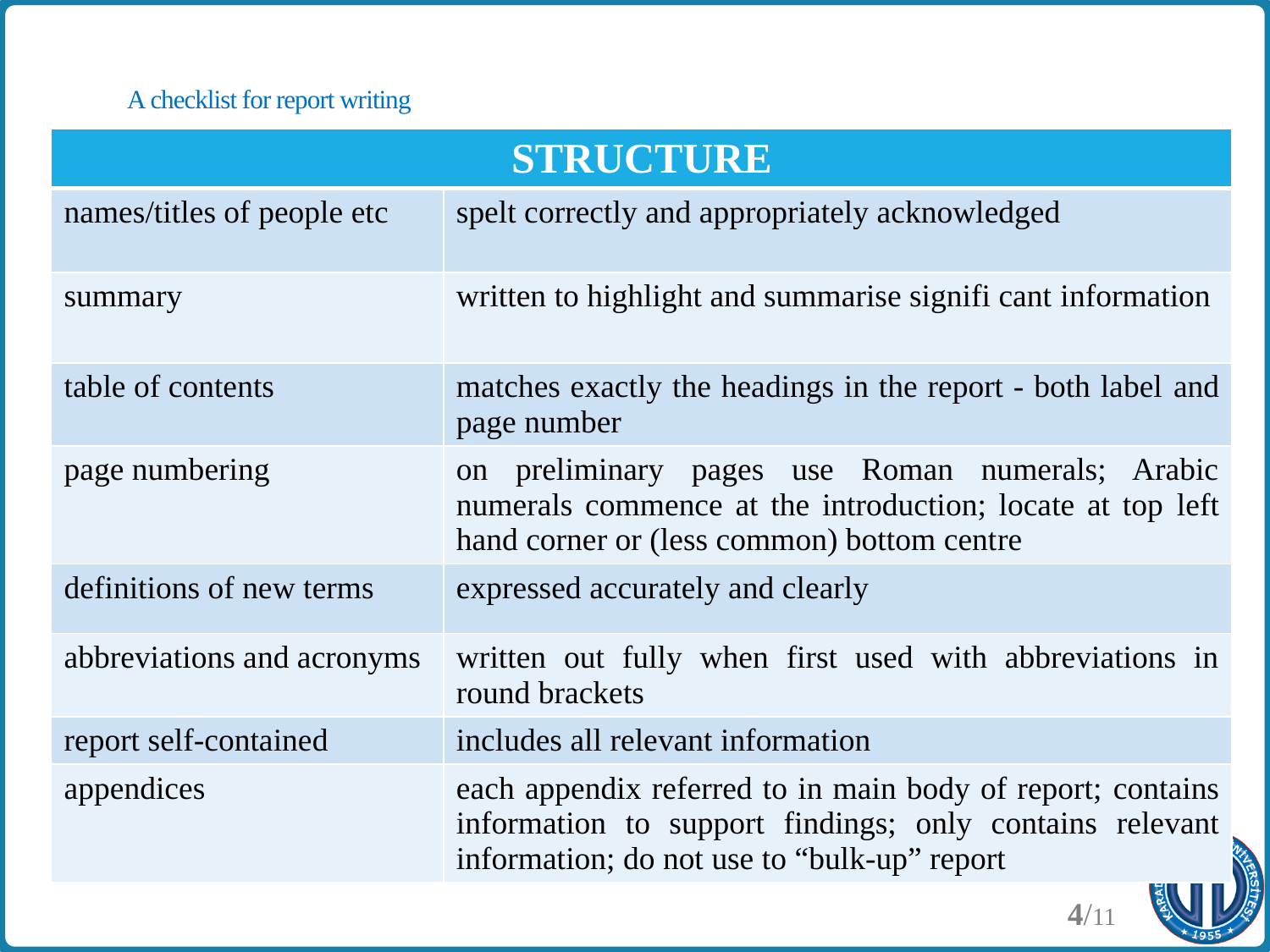

# A checklist for report writing
| STRUCTURE |  |
| --- | --- |
| names/titles of people etc | spelt correctly and appropriately acknowledged |
| summary | written to highlight and summarise signifi cant information |
| table of contents | matches exactly the headings in the report - both label and page number |
| page numbering | on preliminary pages use Roman numerals; Arabic numerals commence at the introduction; locate at top left hand corner or (less common) bottom centre |
| definitions of new terms | expressed accurately and clearly |
| abbreviations and acronyms | written out fully when first used with abbreviations in round brackets |
| report self-contained | includes all relevant information |
| appendices | each appendix referred to in main body of report; contains information to support findings; only contains relevant information; do not use to “bulk-up” report |

4/11